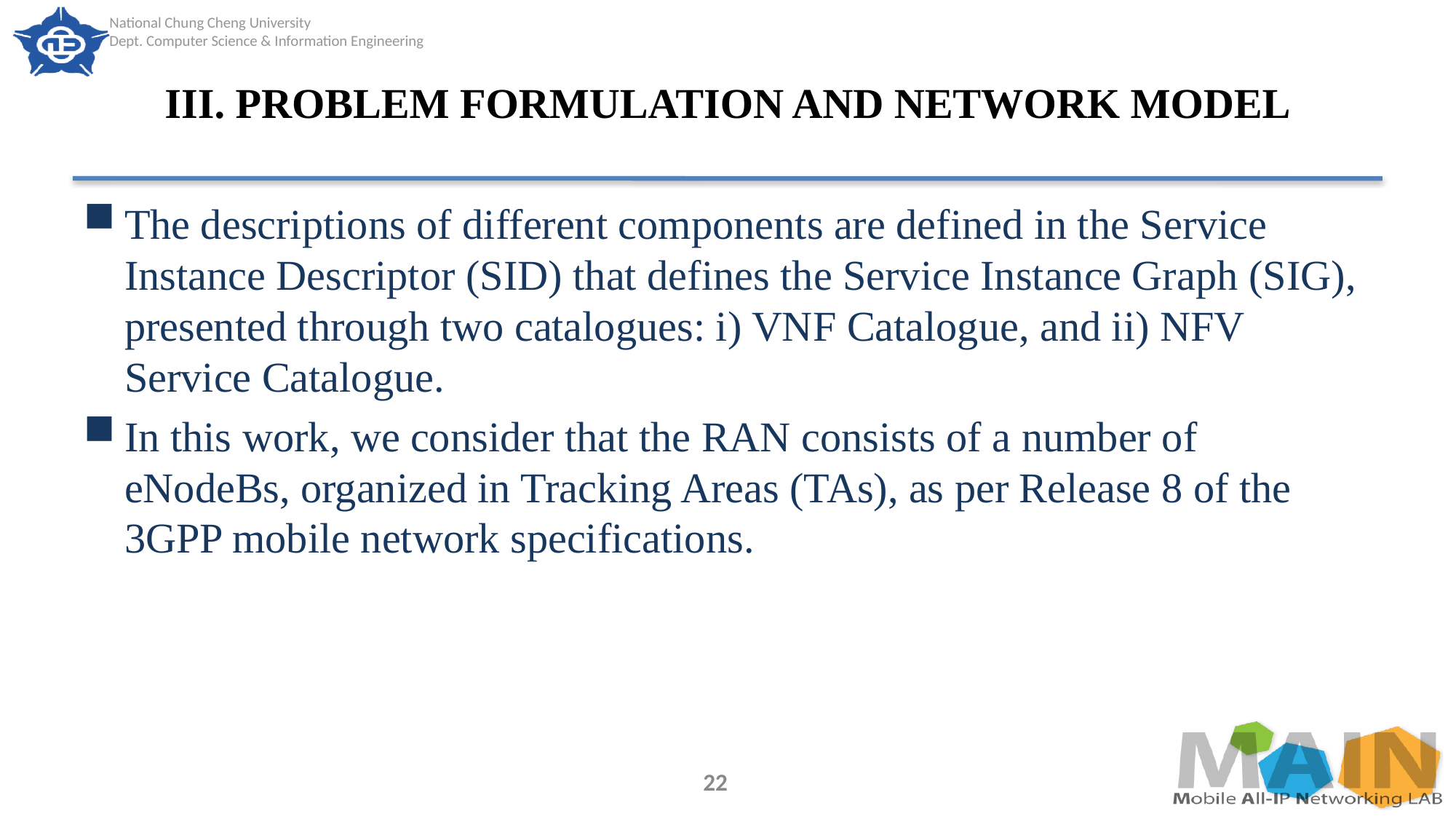

# III. PROBLEM FORMULATION AND NETWORK MODEL
The descriptions of different components are defined in the Service Instance Descriptor (SID) that defines the Service Instance Graph (SIG), presented through two catalogues: i) VNF Catalogue, and ii) NFV Service Catalogue.
In this work, we consider that the RAN consists of a number of eNodeBs, organized in Tracking Areas (TAs), as per Release 8 of the 3GPP mobile network specifications.
22